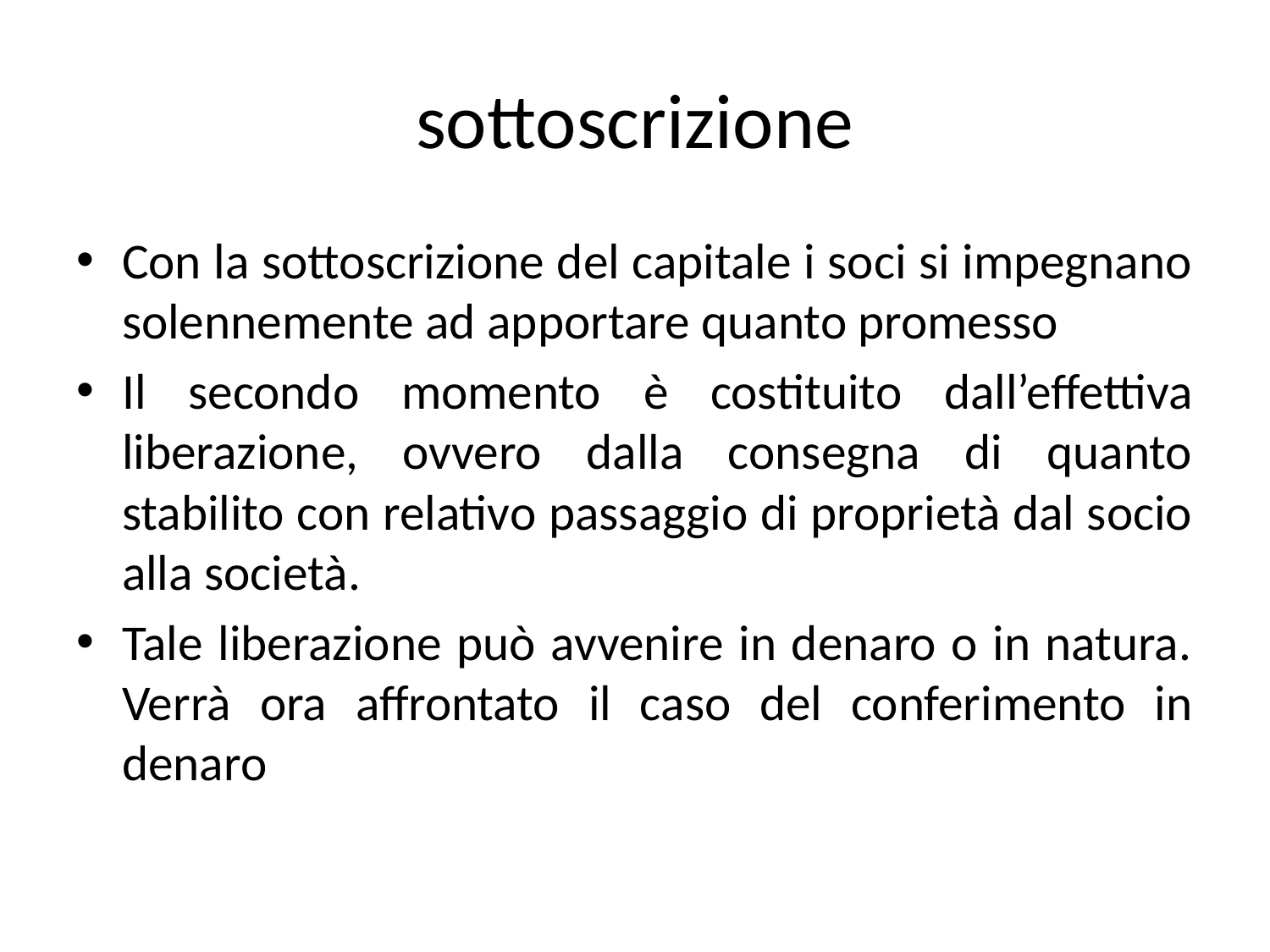

# sottoscrizione
Con la sottoscrizione del capitale i soci si impegnano solennemente ad apportare quanto promesso
Il secondo momento è costituito dall’effettiva liberazione, ovvero dalla consegna di quanto stabilito con relativo passaggio di proprietà dal socio alla società.
Tale liberazione può avvenire in denaro o in natura. Verrà ora affrontato il caso del conferimento in denaro